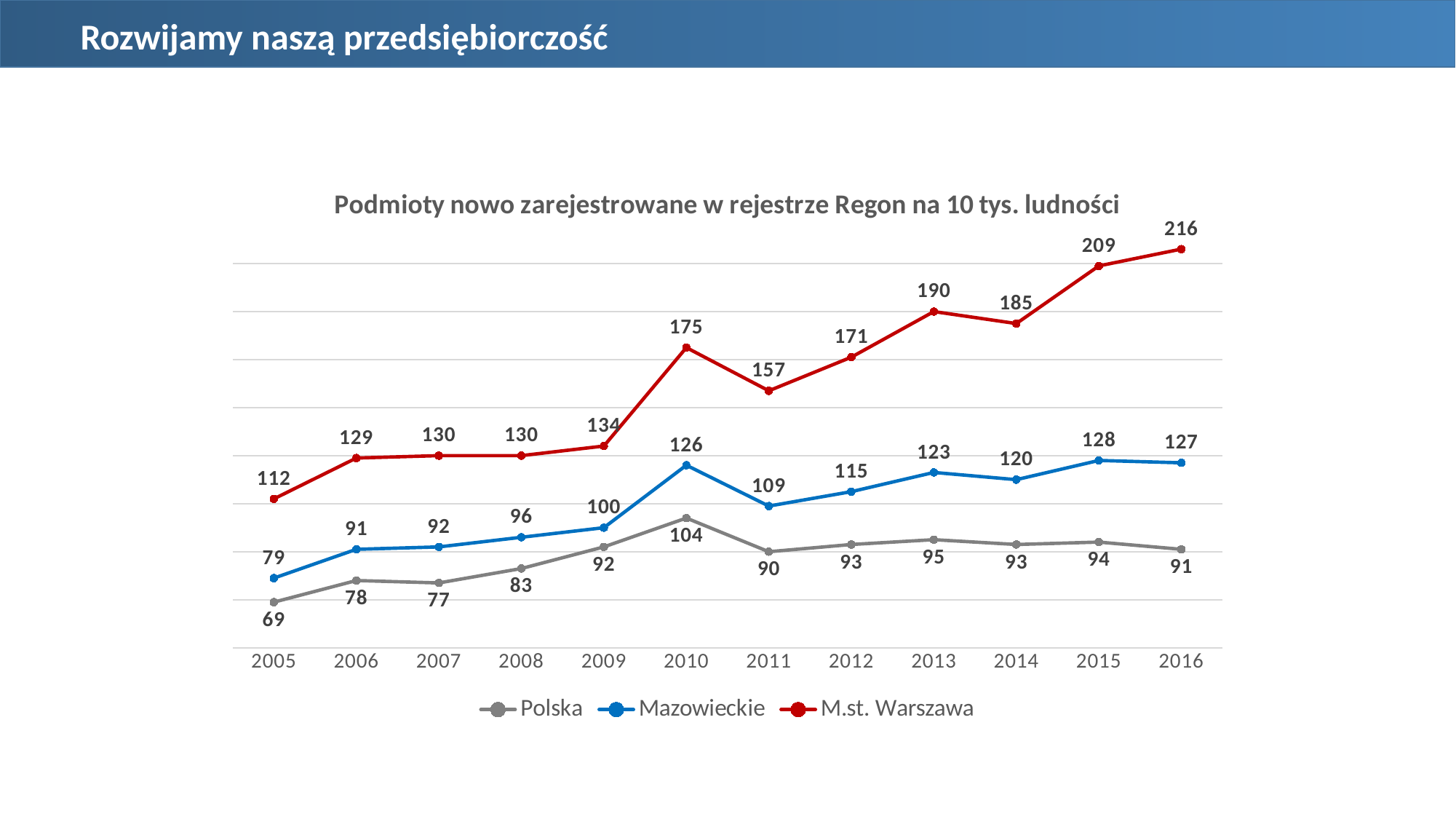

Rozwijamy naszą przedsiębiorczość

### Chart: Podmioty nowo zarejestrowane w rejestrze Regon na 10 tys. ludności

| Category | Polska | Mazowieckie | M.st. Warszawa |
|---|---|---|---|
| 2005 | 69.0 | 79.0 | 112.0 |
| 2006 | 78.0 | 91.0 | 129.0 |
| 2007 | 77.0 | 92.0 | 130.0 |
| 2008 | 83.0 | 96.0 | 130.0 |
| 2009 | 92.0 | 100.0 | 134.0 |
| 2010 | 104.0 | 126.0 | 175.0 |
| 2011 | 90.0 | 109.0 | 157.0 |
| 2012 | 93.0 | 115.0 | 171.0 |
| 2013 | 95.0 | 123.0 | 190.0 |
| 2014 | 93.0 | 120.0 | 185.0 |
| 2015 | 94.0 | 128.0 | 209.0 |
| 2016 | 91.0 | 127.0 | 216.0 |